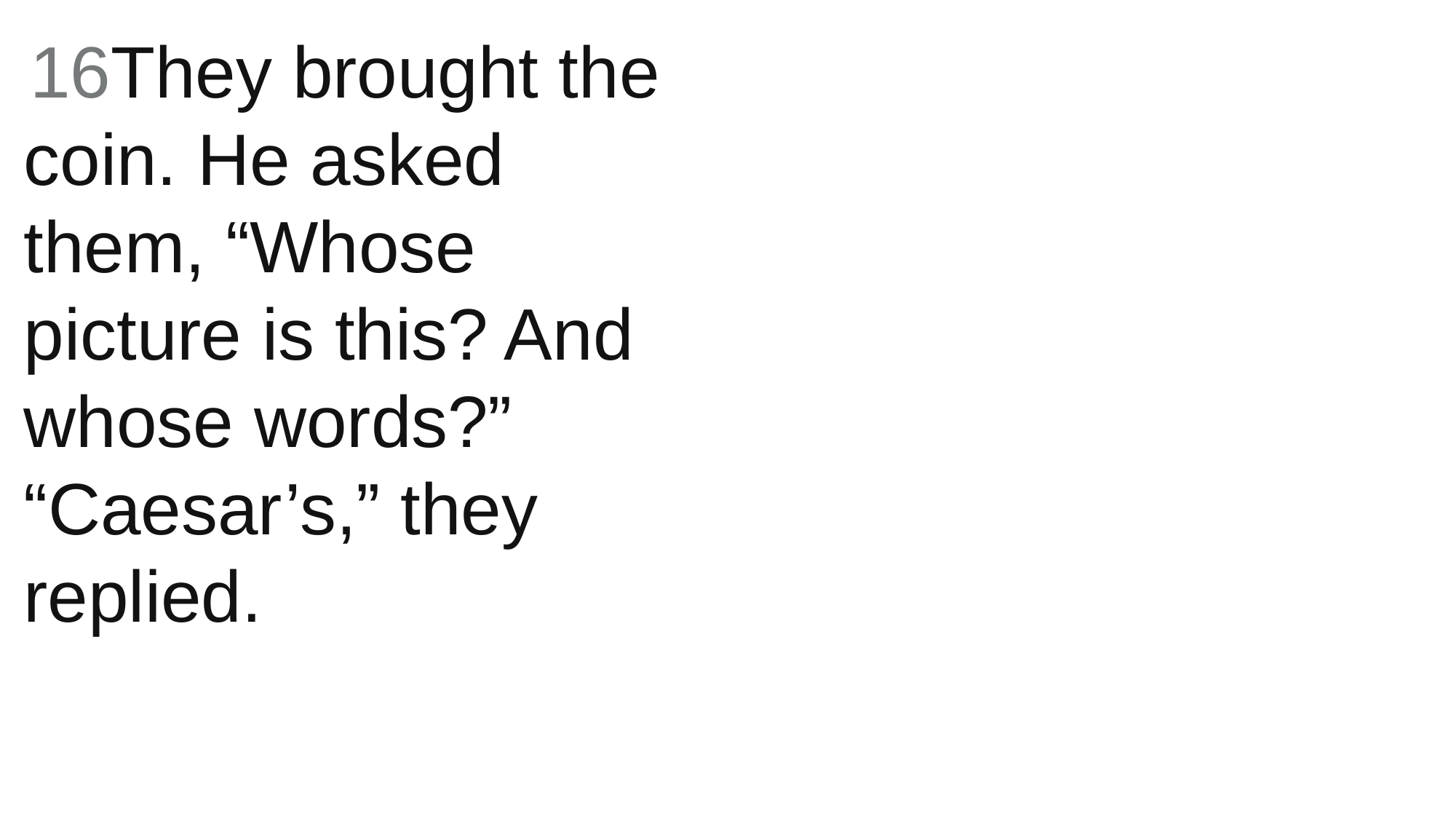

16They brought the coin. He asked them, “Whose picture is this? And whose words?”
“Caesar’s,” they replied.